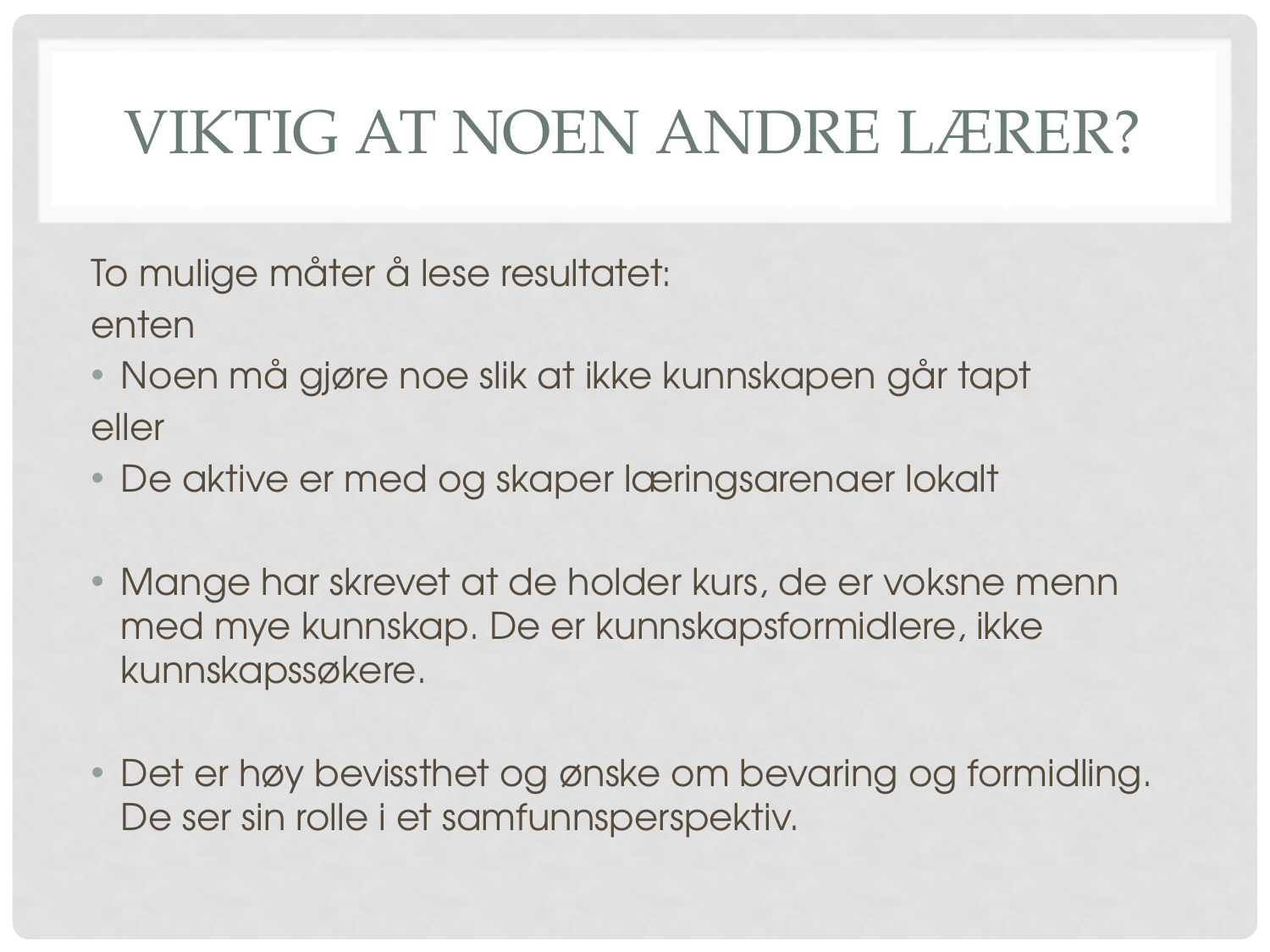

# Viktig at noen andre lærer?
To mulige måter å lese resultatet:
enten
Noen må gjøre noe slik at ikke kunnskapen går tapt
eller
De aktive er med og skaper læringsarenaer lokalt

Mange har skrevet at de holder kurs, de er voksne menn med mye kunnskap. De er kunnskapsformidlere, ikke kunnskapssøkere.

Det er høy bevissthet og ønske om bevaring og formidling. De ser sin rolle i et samfunnsperspektiv.